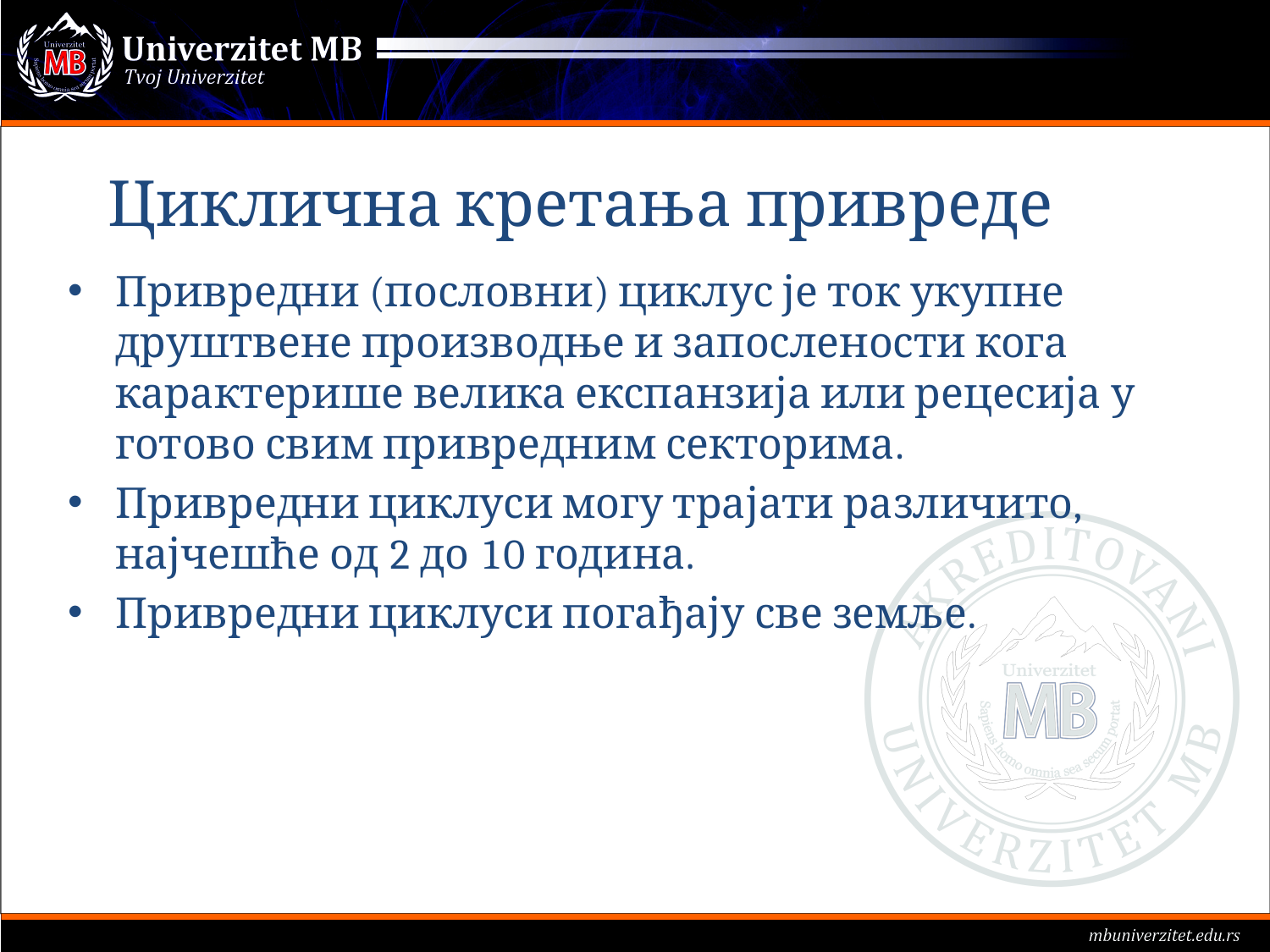

# Циклична кретања привреде
Привредни (пословни) циклус је ток укупне друштвене производње и запослености кога карактерише велика експанзија или рецесија у готово свим привредним секторима.
Привредни циклуси могу трајати различито, најчешће од 2 до 10 година.
Привредни циклуси погађају све земље.